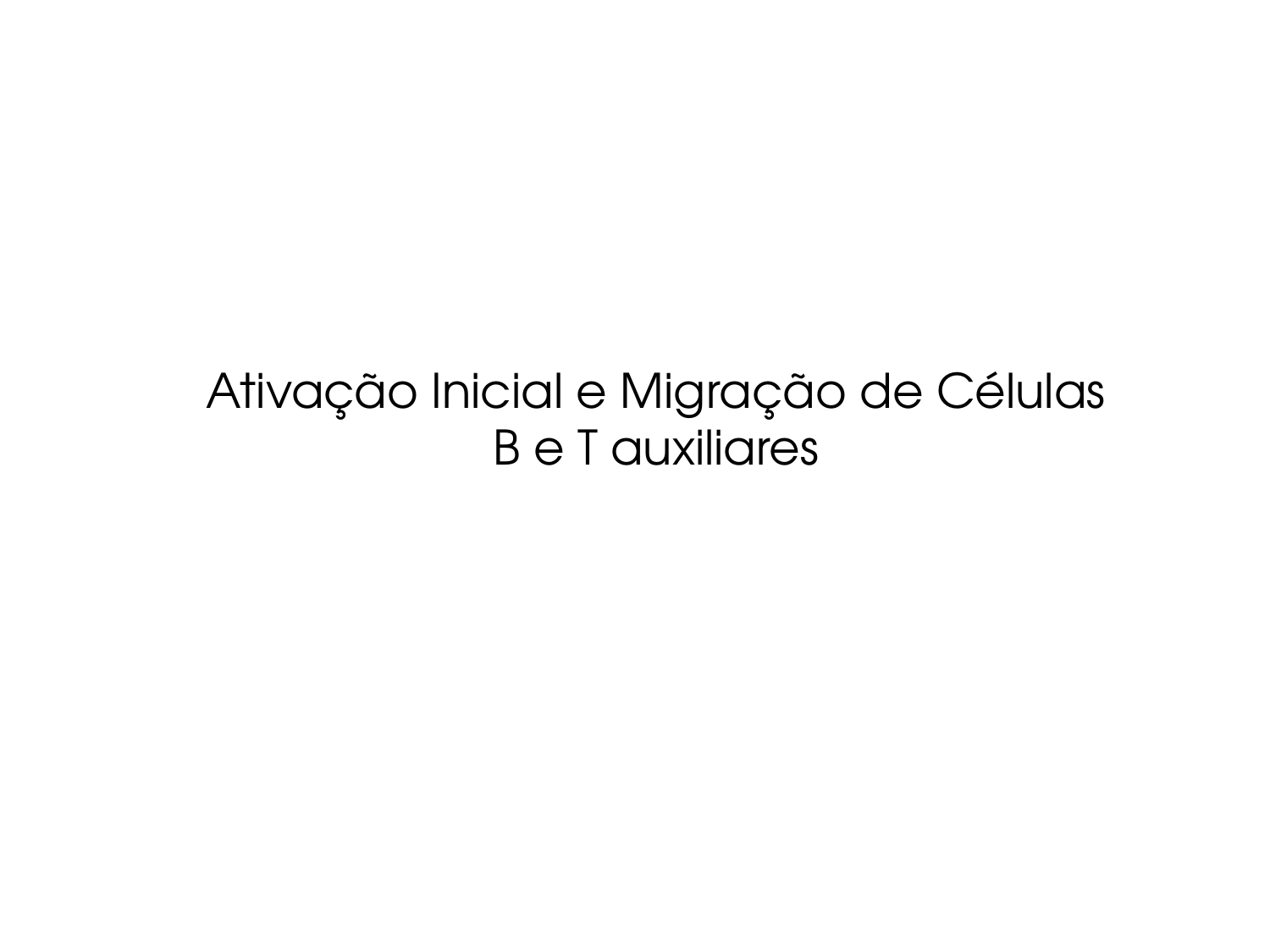

Ativação Inicial e Migração de Células B e T auxiliares